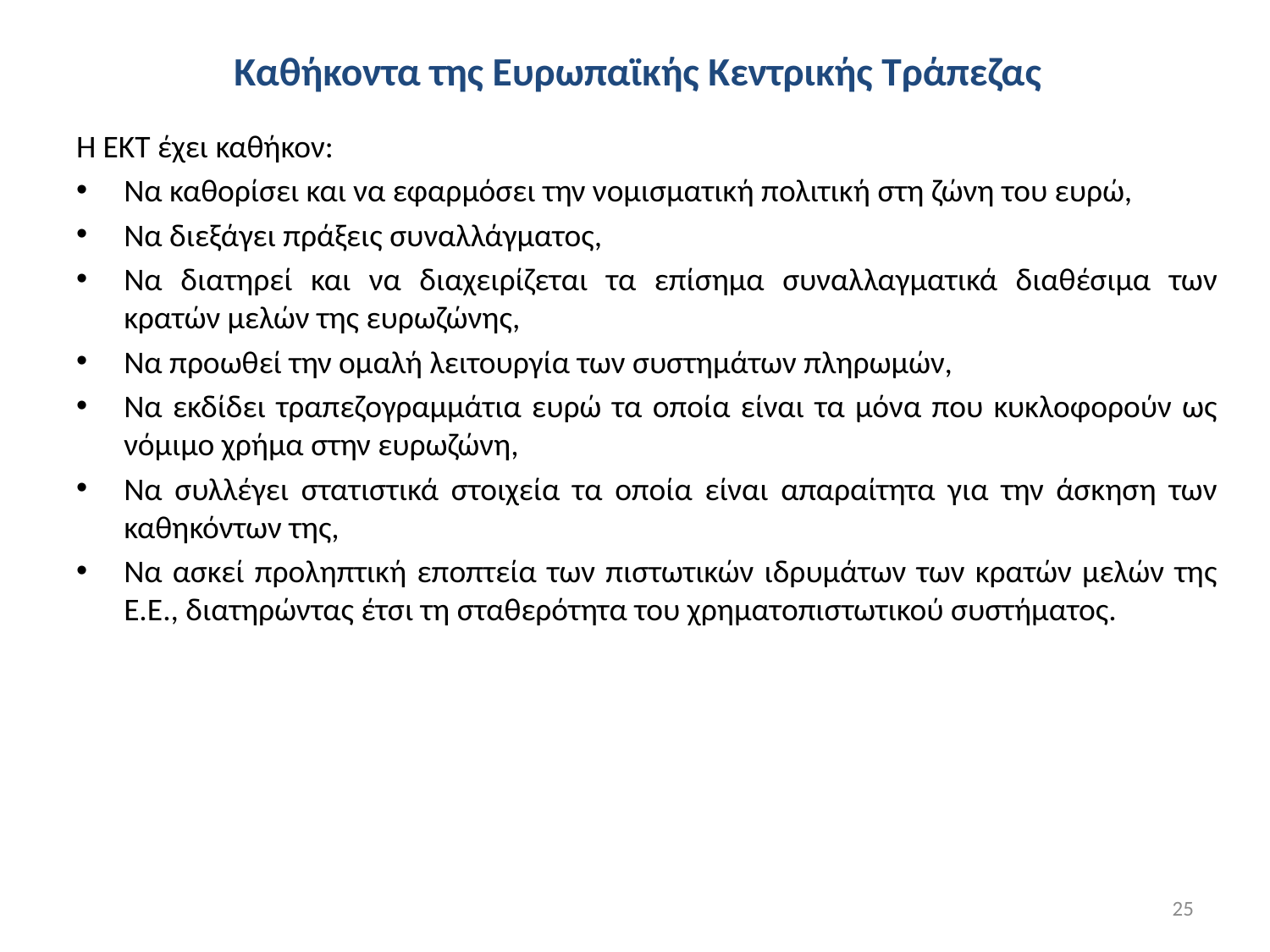

# Καθήκοντα της Ευρωπαϊκής Κεντρικής Τράπεζας
Η ΕΚΤ έχει καθήκον:
Να καθορίσει και να εφαρμόσει την νομισματική πολιτική στη ζώνη του ευρώ,
Να διεξάγει πράξεις συναλλάγματος,
Να διατηρεί και να διαχειρίζεται τα επίσημα συναλλαγματικά διαθέσιμα των κρατών μελών της ευρωζώνης,
Να προωθεί την ομαλή λειτουργία των συστημάτων πληρωμών,
Να εκδίδει τραπεζογραμμάτια ευρώ τα οποία είναι τα μόνα που κυκλοφορούν ως νόμιμο χρήμα στην ευρωζώνη,
Να συλλέγει στατιστικά στοιχεία τα οποία είναι απαραίτητα για την άσκηση των καθηκόντων της,
Να ασκεί προληπτική εποπτεία των πιστωτικών ιδρυμάτων των κρατών μελών της Ε.Ε., διατηρώντας έτσι τη σταθερότητα του χρηματοπιστωτικού συστήματος.

25